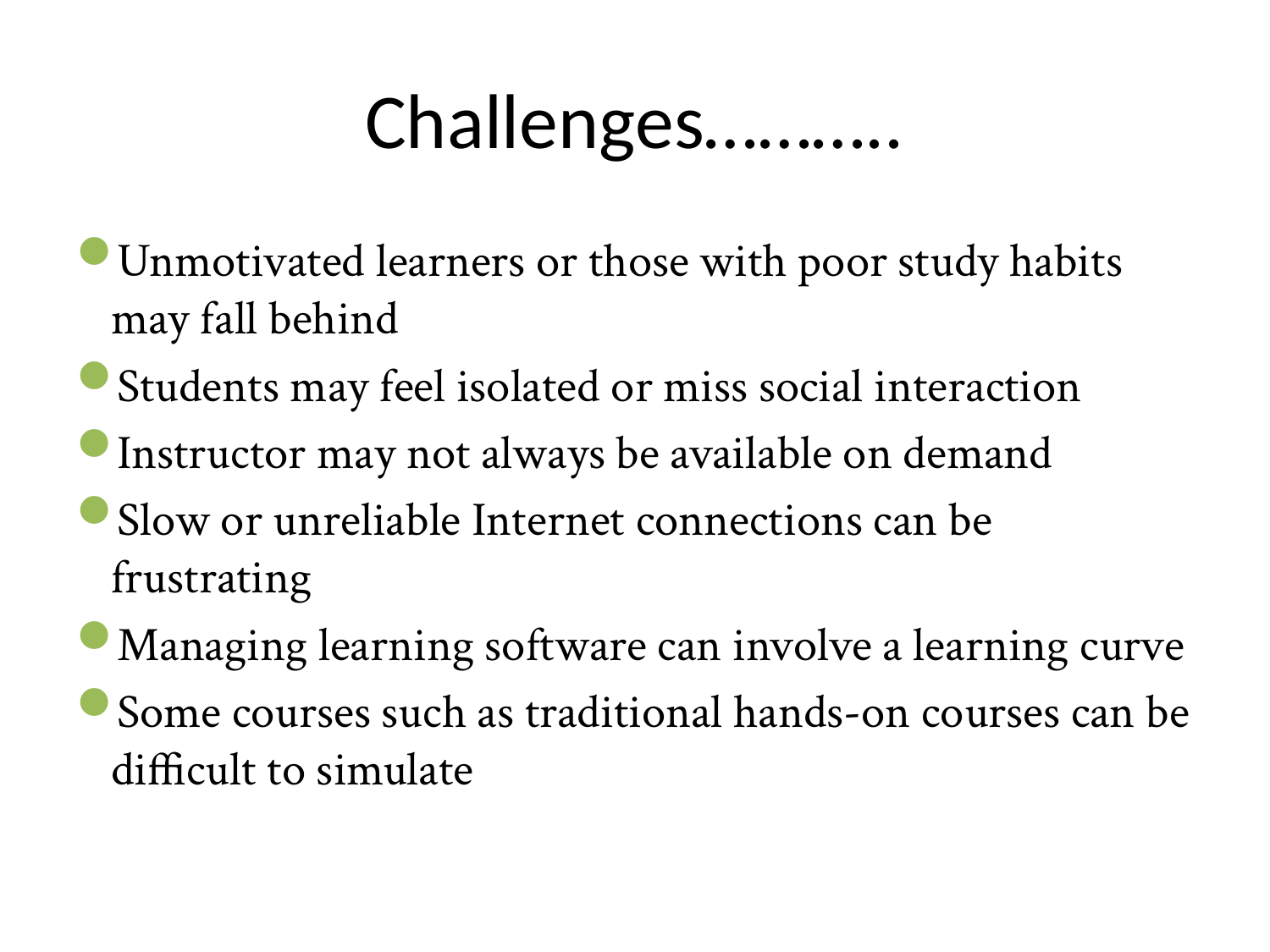

# Challenges………..
Unmotivated learners or those with poor study habits may fall behind
Students may feel isolated or miss social interaction
Instructor may not always be available on demand
Slow or unreliable Internet connections can be frustrating
Managing learning software can involve a learning curve
Some courses such as traditional hands-on courses can be difficult to simulate